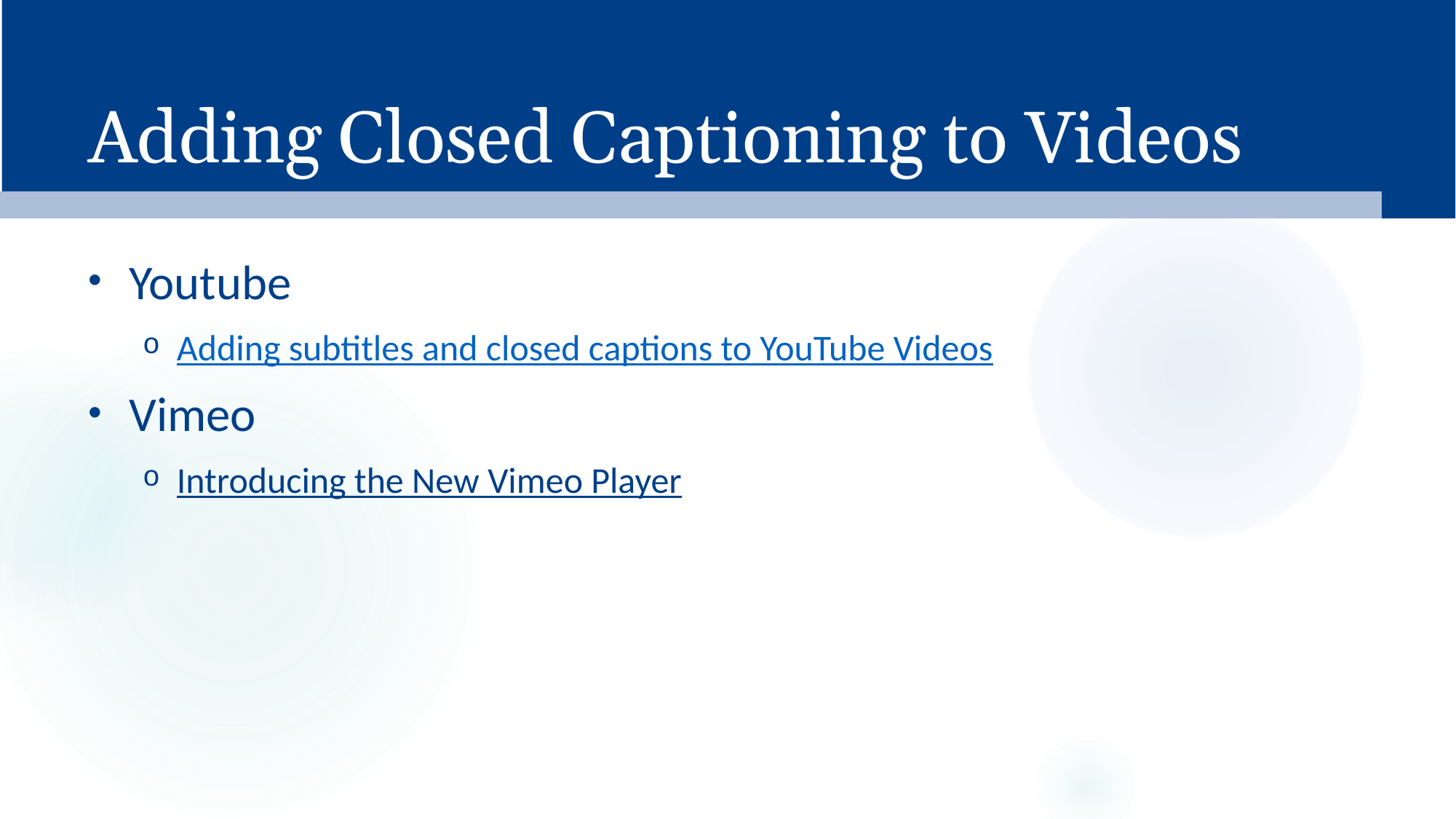

# Adding Closed Captioning to Videos
Youtube
Adding subtitles and closed captions to YouTube Videos
Vimeo
Introducing the New Vimeo Player